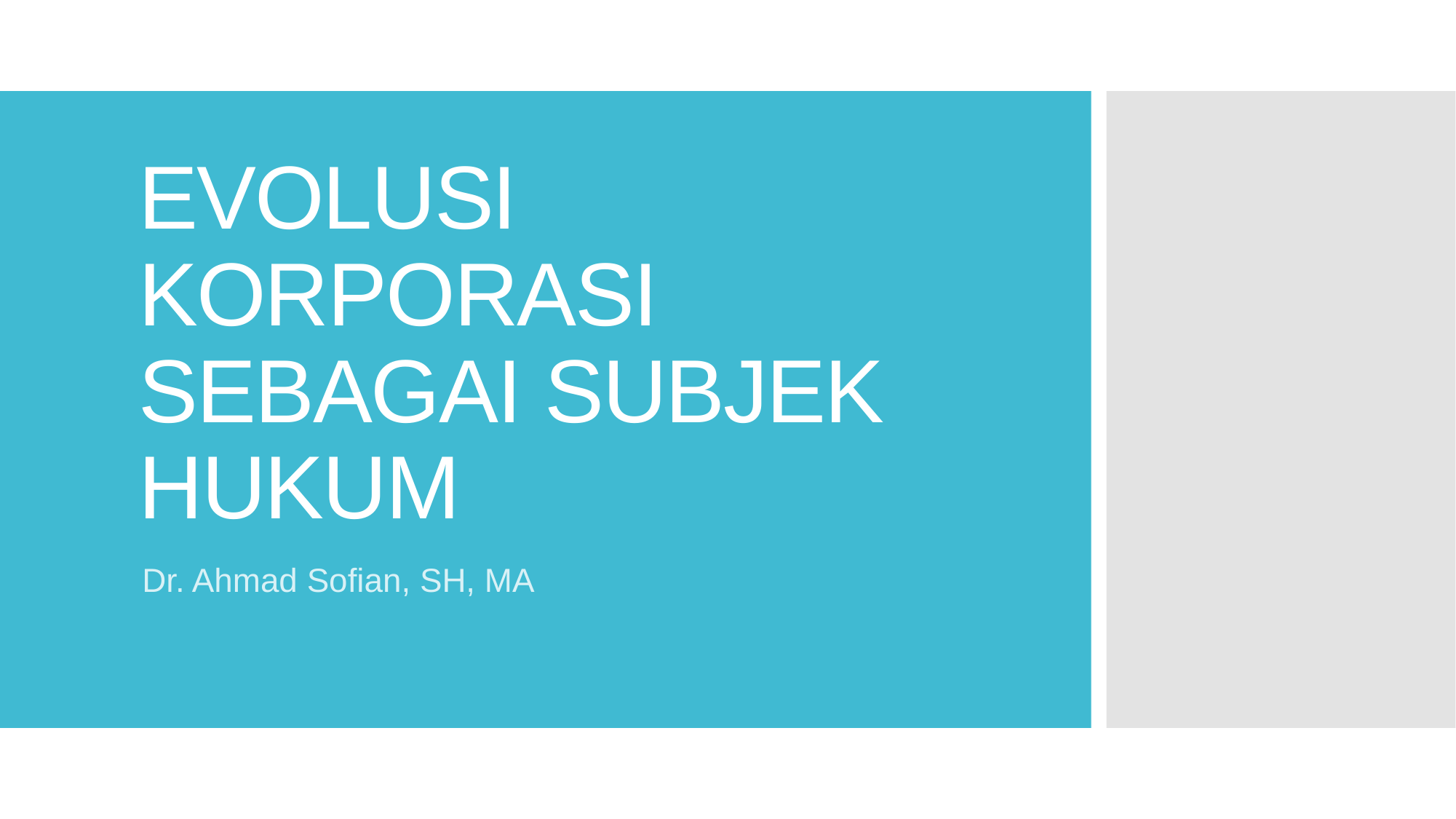

# EVOLUSI KORPORASI SEBAGAI SUBJEK HUKUM
Dr. Ahmad Sofian, SH, MA